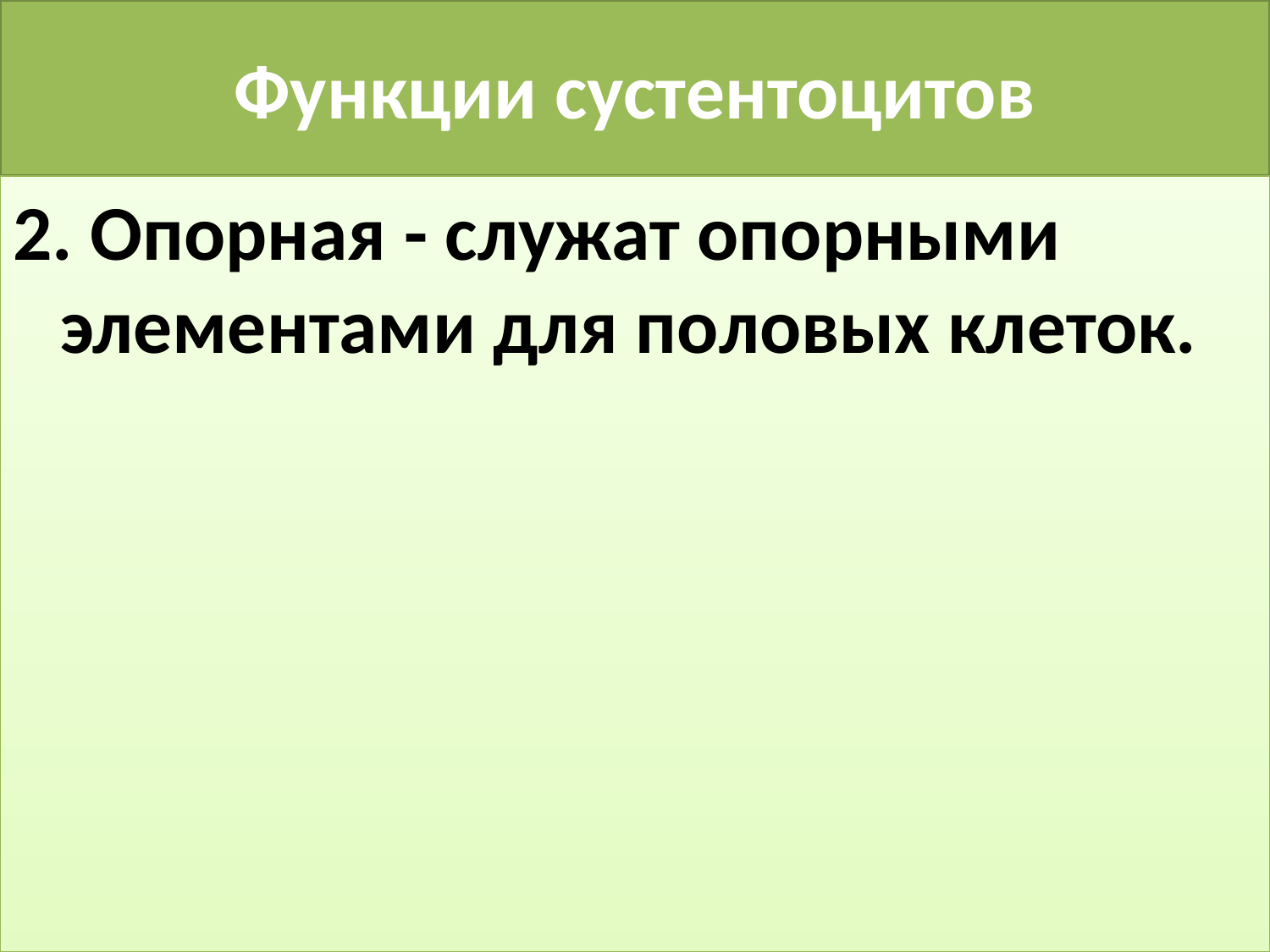

# Функции сустентоцитов
2. Опорная - служат опорными элементами для половых клеток.